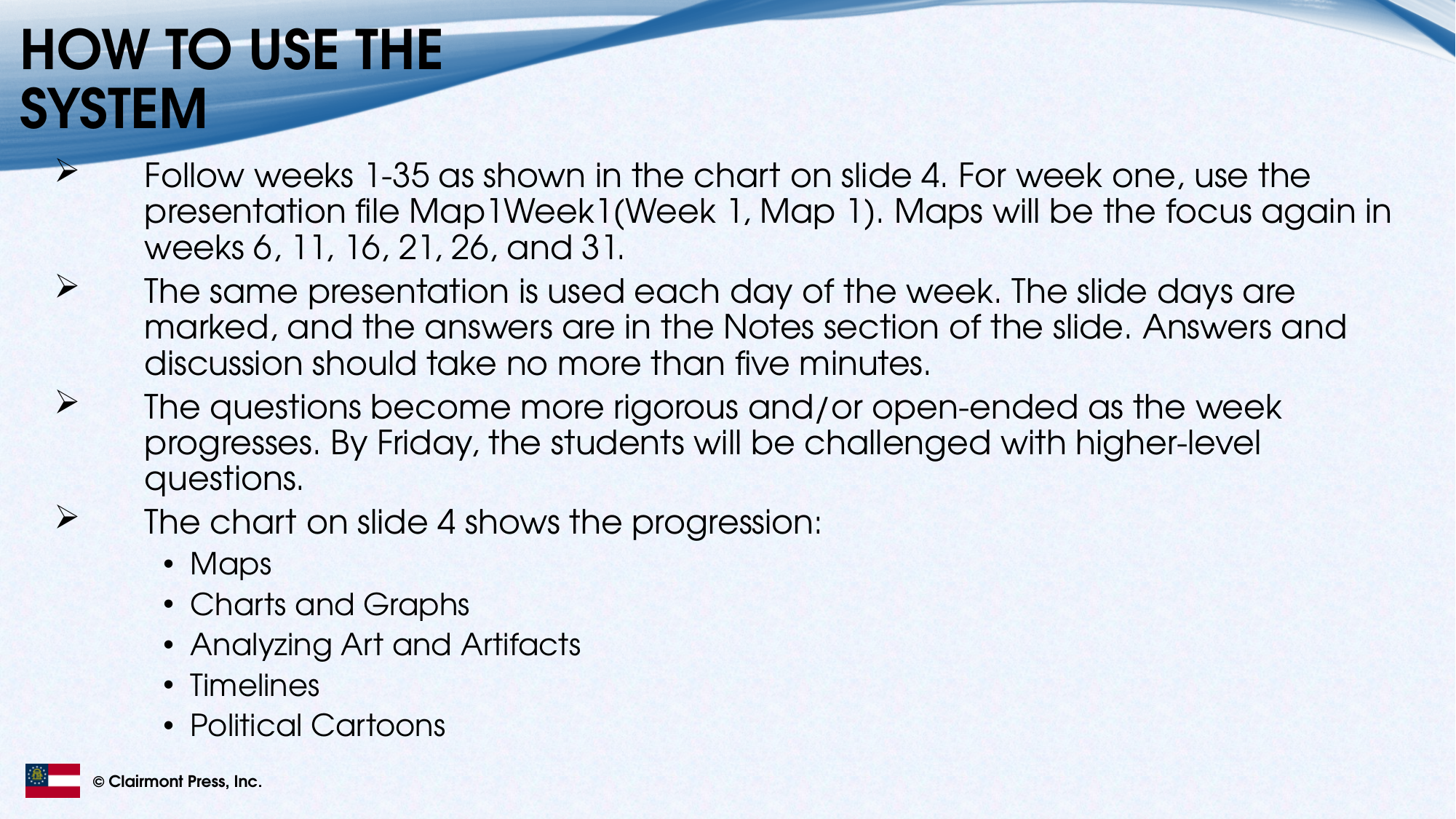

How to use the system
Follow weeks 1-35 as shown in the chart on slide 4. For week one, use the presentation file Map1Week1(Week 1, Map 1). Maps will be the focus again in weeks 6, 11, 16, 21, 26, and 31.
The same presentation is used each day of the week. The slide days are marked, and the answers are in the Notes section of the slide. Answers and discussion should take no more than five minutes.
The questions become more rigorous and/or open-ended as the week progresses. By Friday, the students will be challenged with higher-level questions.
The chart on slide 4 shows the progression:
Maps
Charts and Graphs
Analyzing Art and Artifacts
Timelines
Political Cartoons
© Clairmont Press, Inc.